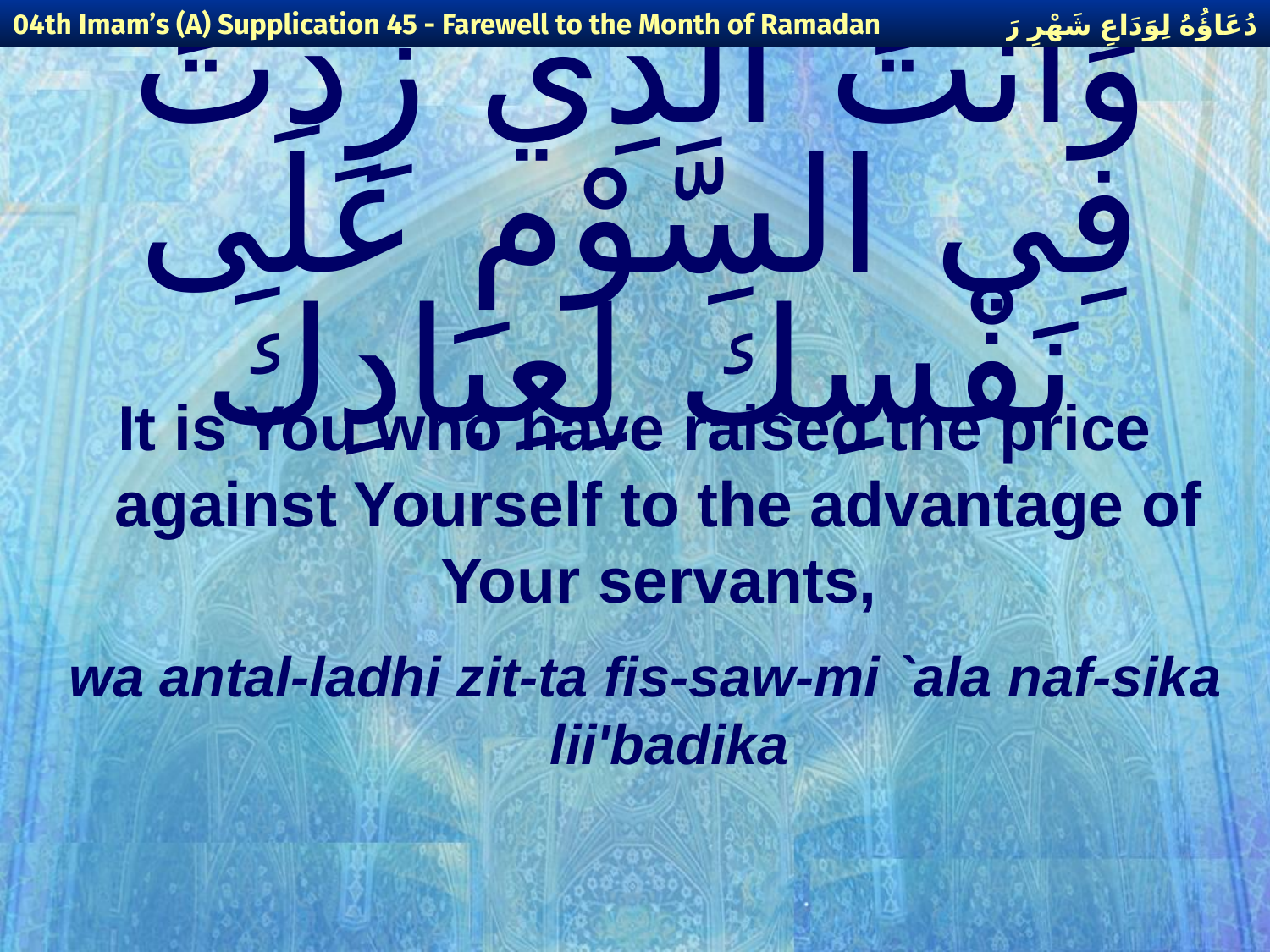

دُعَاؤُهُ لِوَدَاعِ شَهْرِ رَمَضَانَ
04th Imam’s (A) Supplication 45 - Farewell to the Month of Ramadan
# وَأَنْتَ الَّذِي زِدْتَ فِي السَّوْمِ عَلَى نَفْسِكَ لِعِبَادِكَ
It is You who have raised the price against Yourself to the advantage of Your servants,
wa antal-ladhi zit-ta fis-saw-mi `ala naf-sika lii'badika